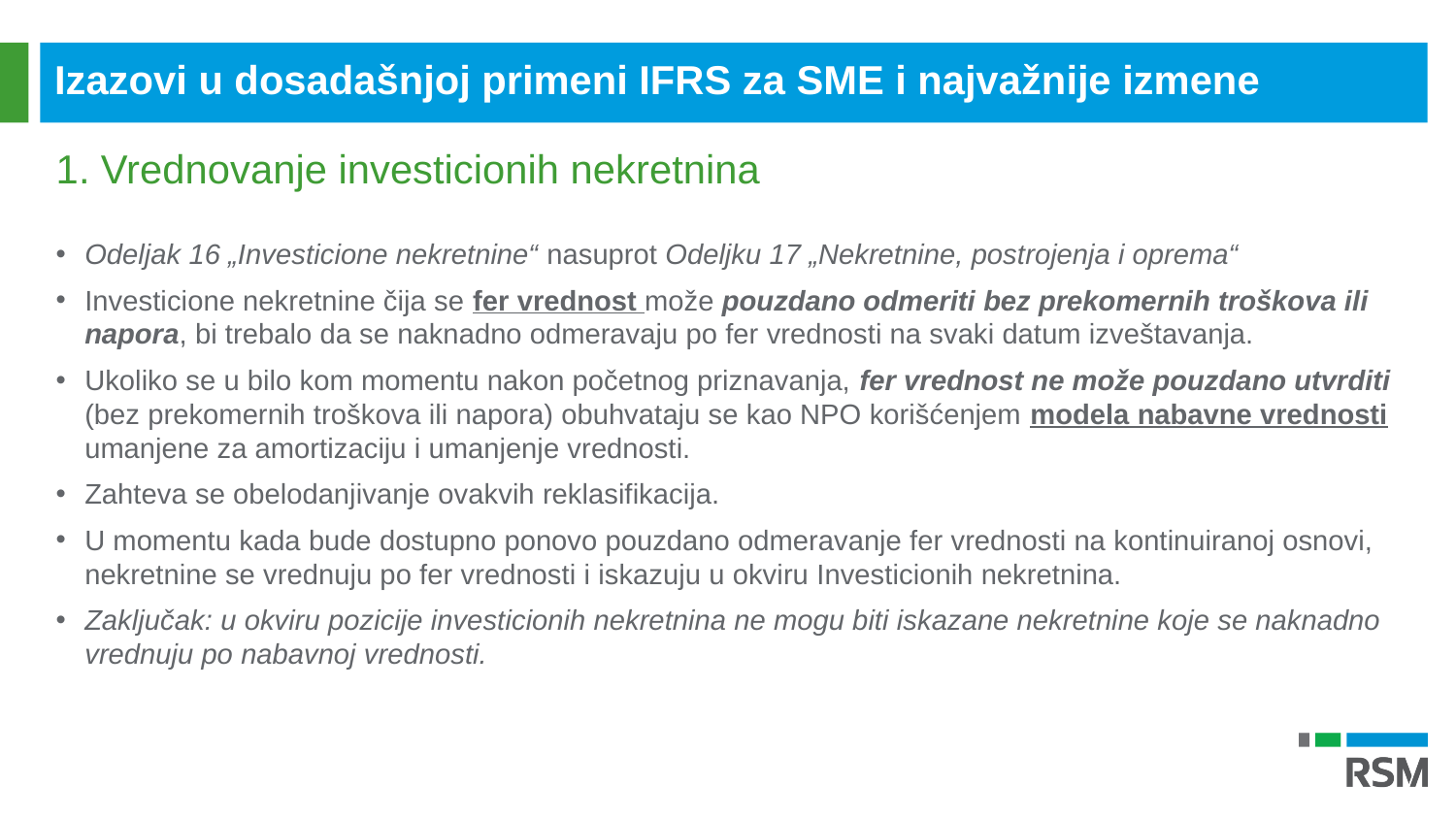

Izazovi u dosadašnjoj primeni IFRS za SME i najvažnije izmene
1. Vrednovanje investicionih nekretnina
Odeljak 16 „Investicione nekretnine“ nasuprot Odeljku 17 „Nekretnine, postrojenja i oprema“
Investicione nekretnine čija se fer vrednost može pouzdano odmeriti bez prekomernih troškova ili napora, bi trebalo da se naknadno odmeravaju po fer vrednosti na svaki datum izveštavanja.
Ukoliko se u bilo kom momentu nakon početnog priznavanja, fer vrednost ne može pouzdano utvrditi (bez prekomernih troškova ili napora) obuhvataju se kao NPO korišćenjem modela nabavne vrednosti umanjene za amortizaciju i umanjenje vrednosti.
Zahteva se obelodanjivanje ovakvih reklasifikacija.
U momentu kada bude dostupno ponovo pouzdano odmeravanje fer vrednosti na kontinuiranoj osnovi, nekretnine se vrednuju po fer vrednosti i iskazuju u okviru Investicionih nekretnina.
Zaključak: u okviru pozicije investicionih nekretnina ne mogu biti iskazane nekretnine koje se naknadno vrednuju po nabavnoj vrednosti.